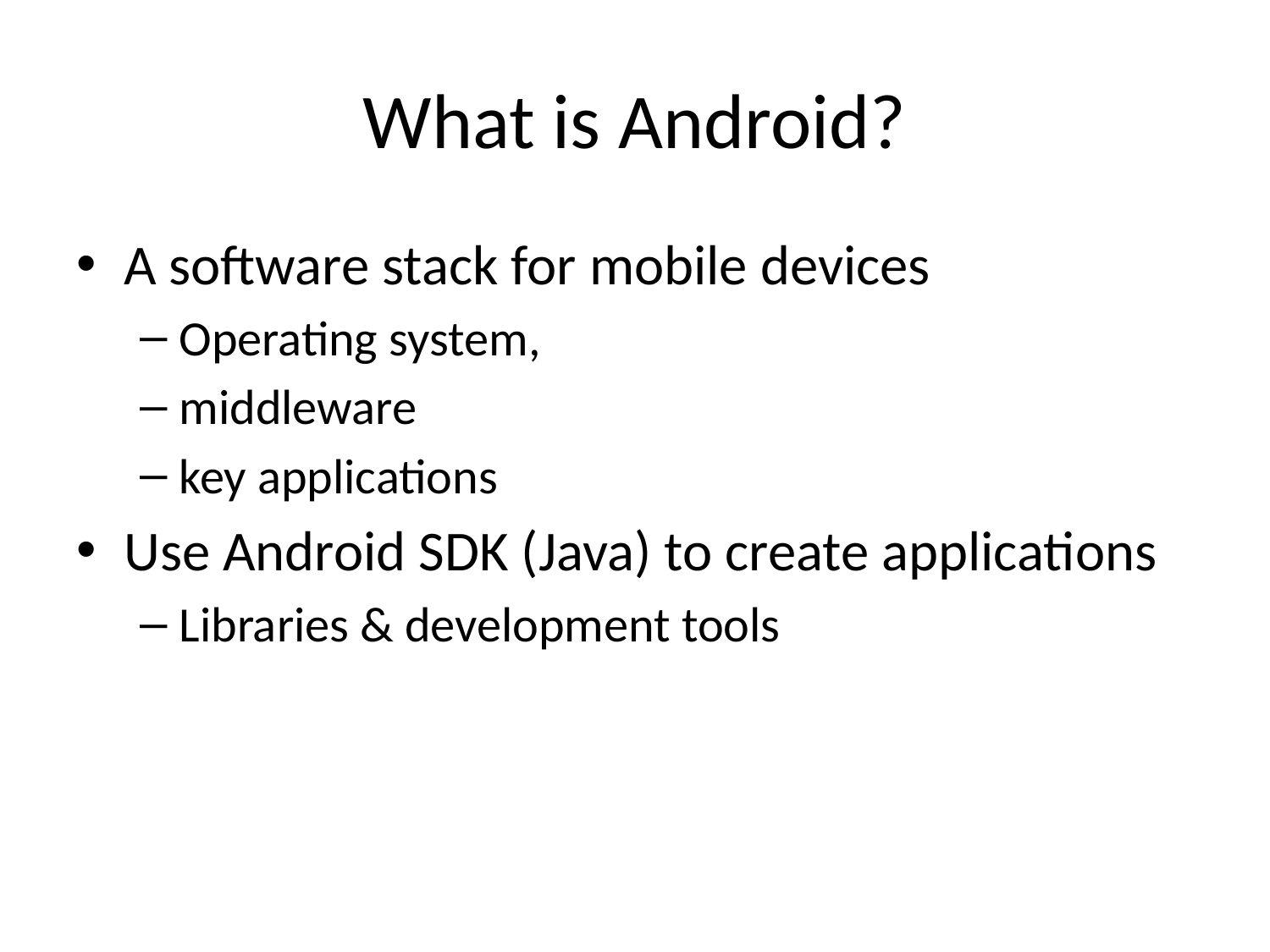

# What is Android?
A software stack for mobile devices
Operating system,
middleware
key applications
Use Android SDK (Java) to create applications
Libraries & development tools